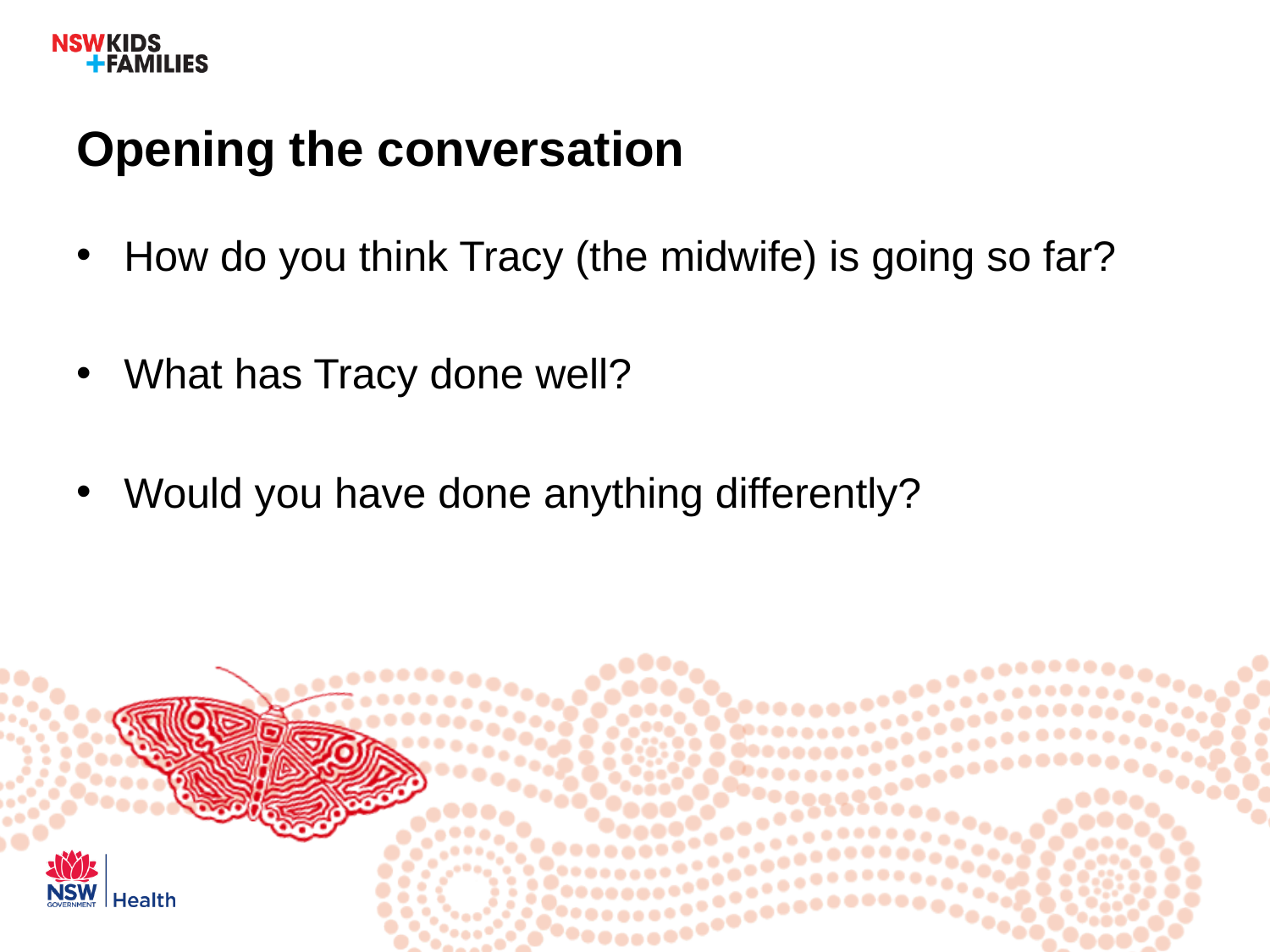

# Opening the conversation
How do you think Tracy (the midwife) is going so far?

What has Tracy done well?

Would you have done anything differently?